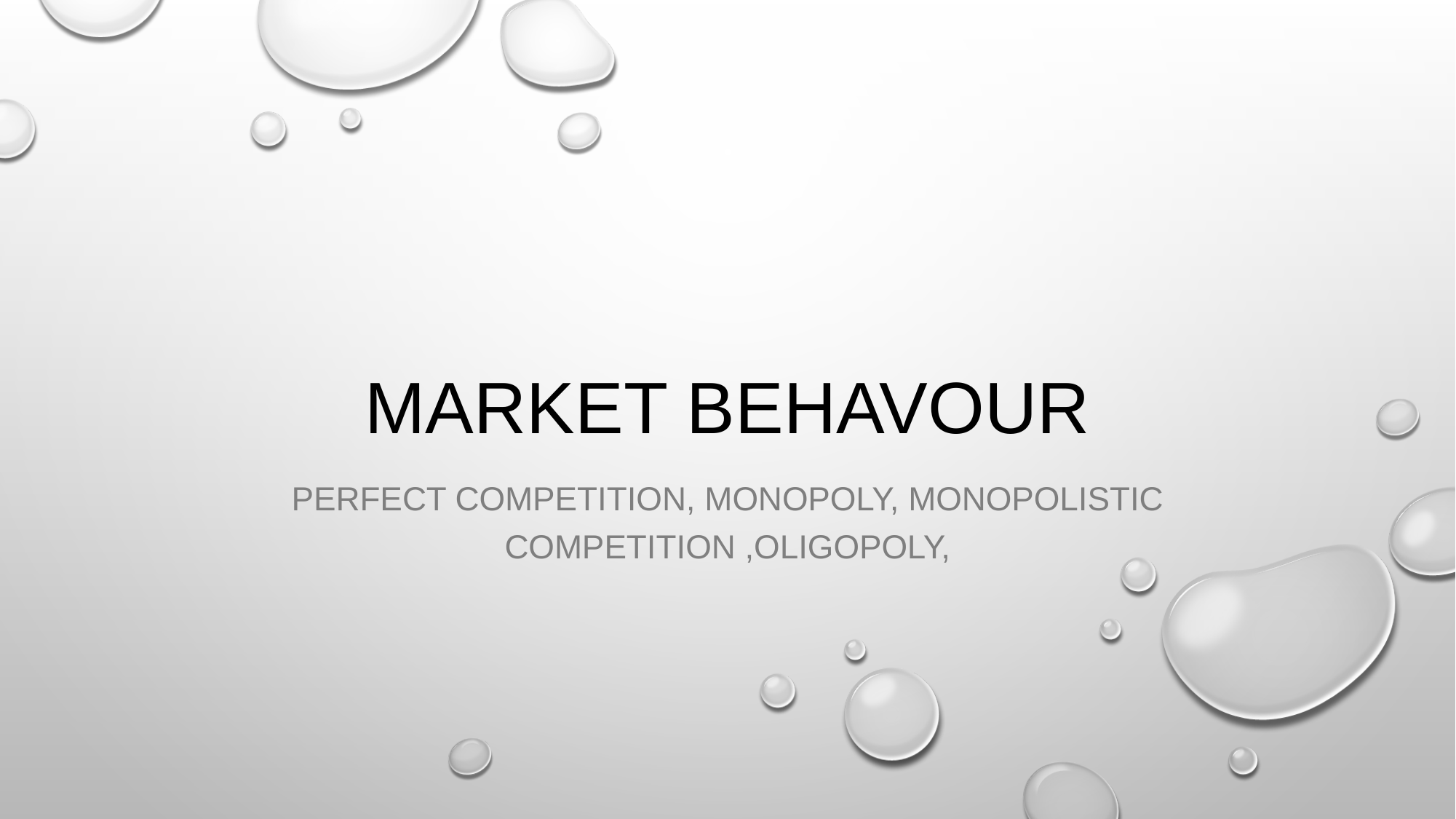

# MARKET BEHAVOUR
PERFECT COMPETITION, MONOPOLY, MONOPOLISTIC COMPETITION ,OLIGOPOLY,